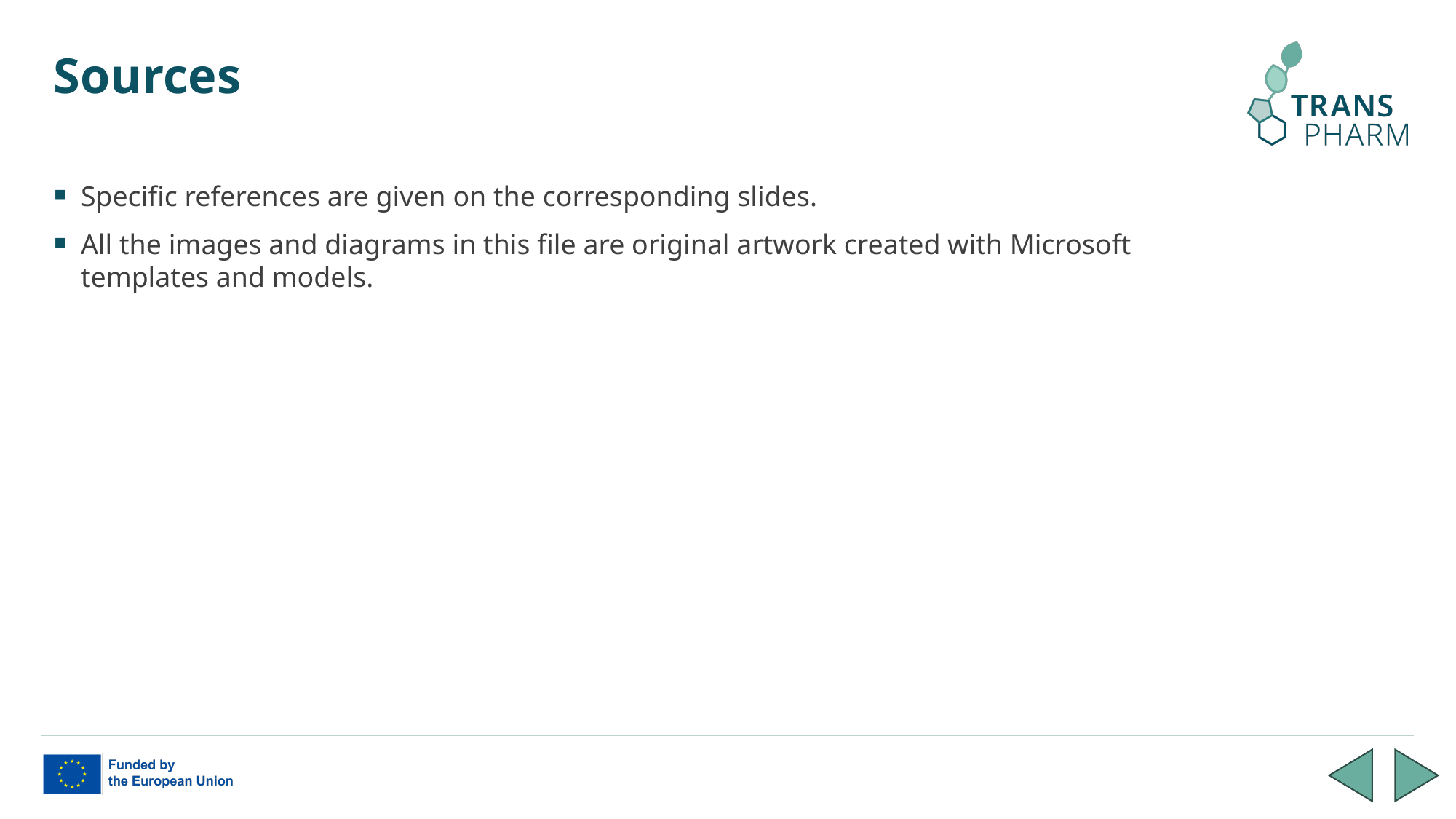

# Sources
Specific references are given on the corresponding slides.
All the images and diagrams in this file are original artwork created with Microsoft templates and models.